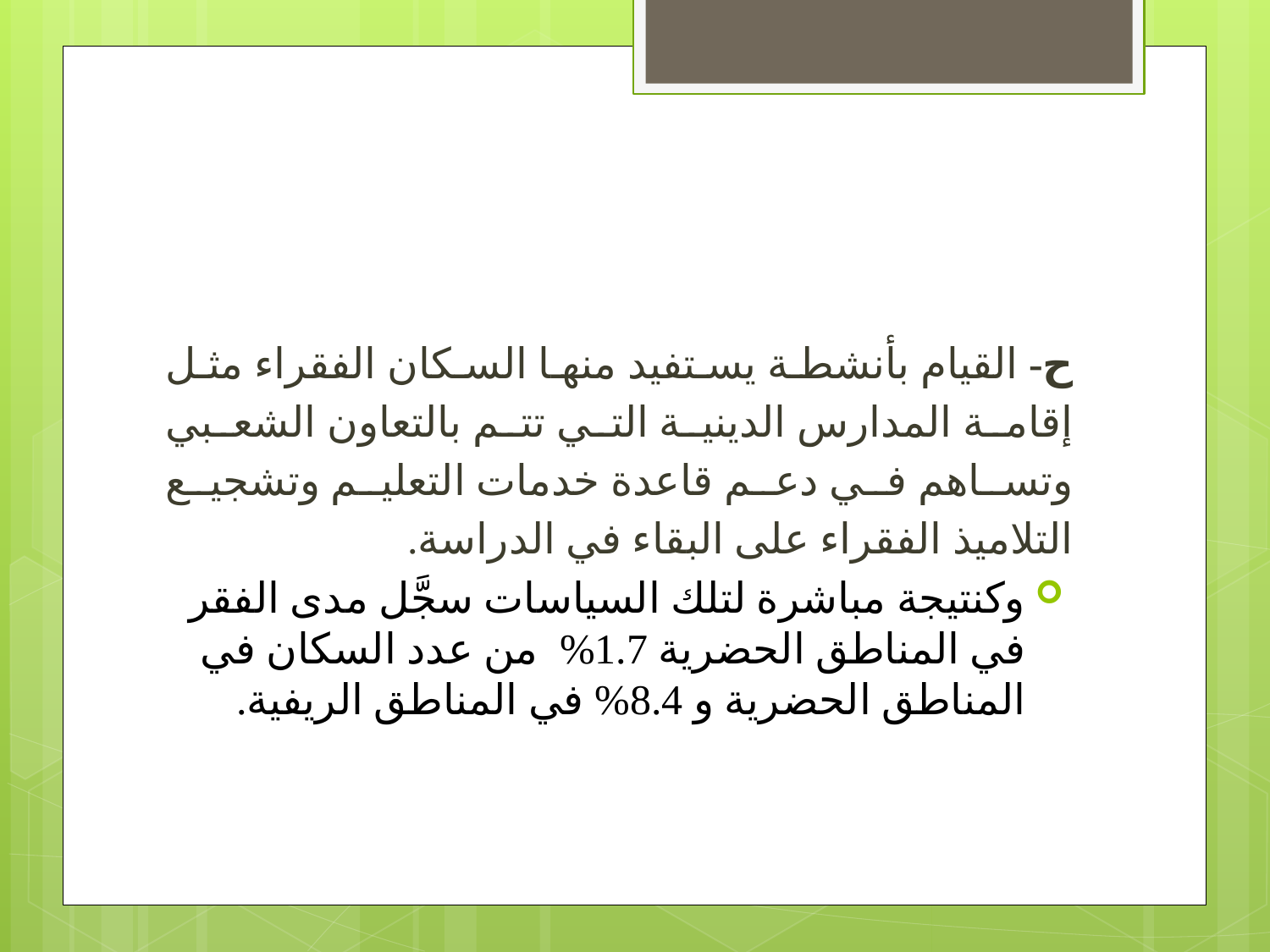

ح- القيام بأنشطة يستفيد منها السكان الفقراء مثل إقامة المدارس الدينية التي تتم بالتعاون الشعبي وتساهم في دعم قاعدة خدمات التعليم وتشجيع التلاميذ الفقراء على البقاء في الدراسة.
وكنتيجة مباشرة لتلك السياسات سجَّل مدى الفقر  في المناطق الحضرية 1.7%  من عدد السكان في المناطق الحضرية و 8.4% في المناطق الريفية.